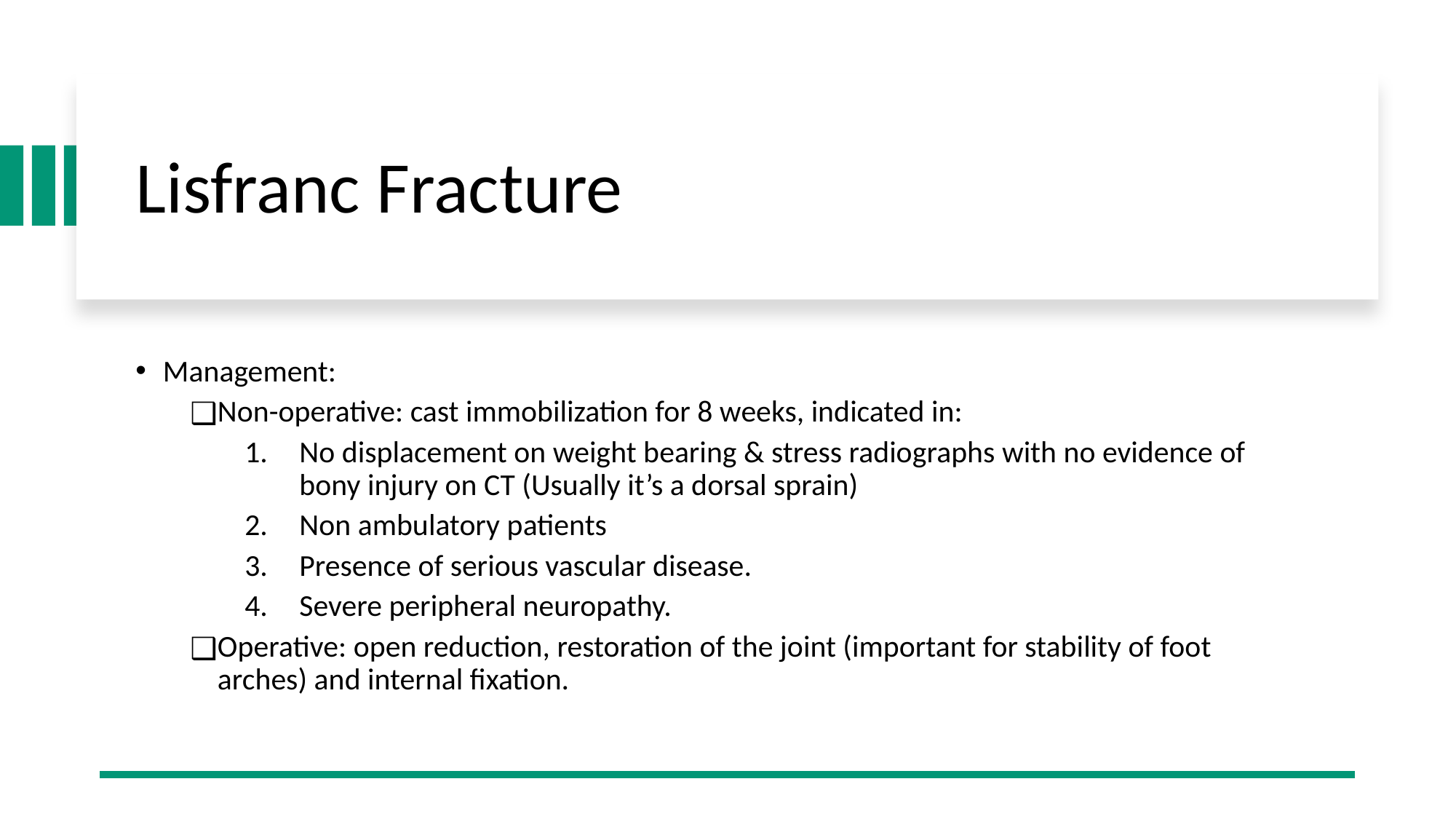

# Lisfranc Fracture

Management:
Non-operative: cast immobilization for 8 weeks, indicated in:
No displacement on weight bearing & stress radiographs with no evidence of bony injury on CT (Usually it’s a dorsal sprain)
Non ambulatory patients
Presence of serious vascular disease.
Severe peripheral neuropathy.
Operative: open reduction, restoration of the joint (important for stability of foot arches) and internal fixation.